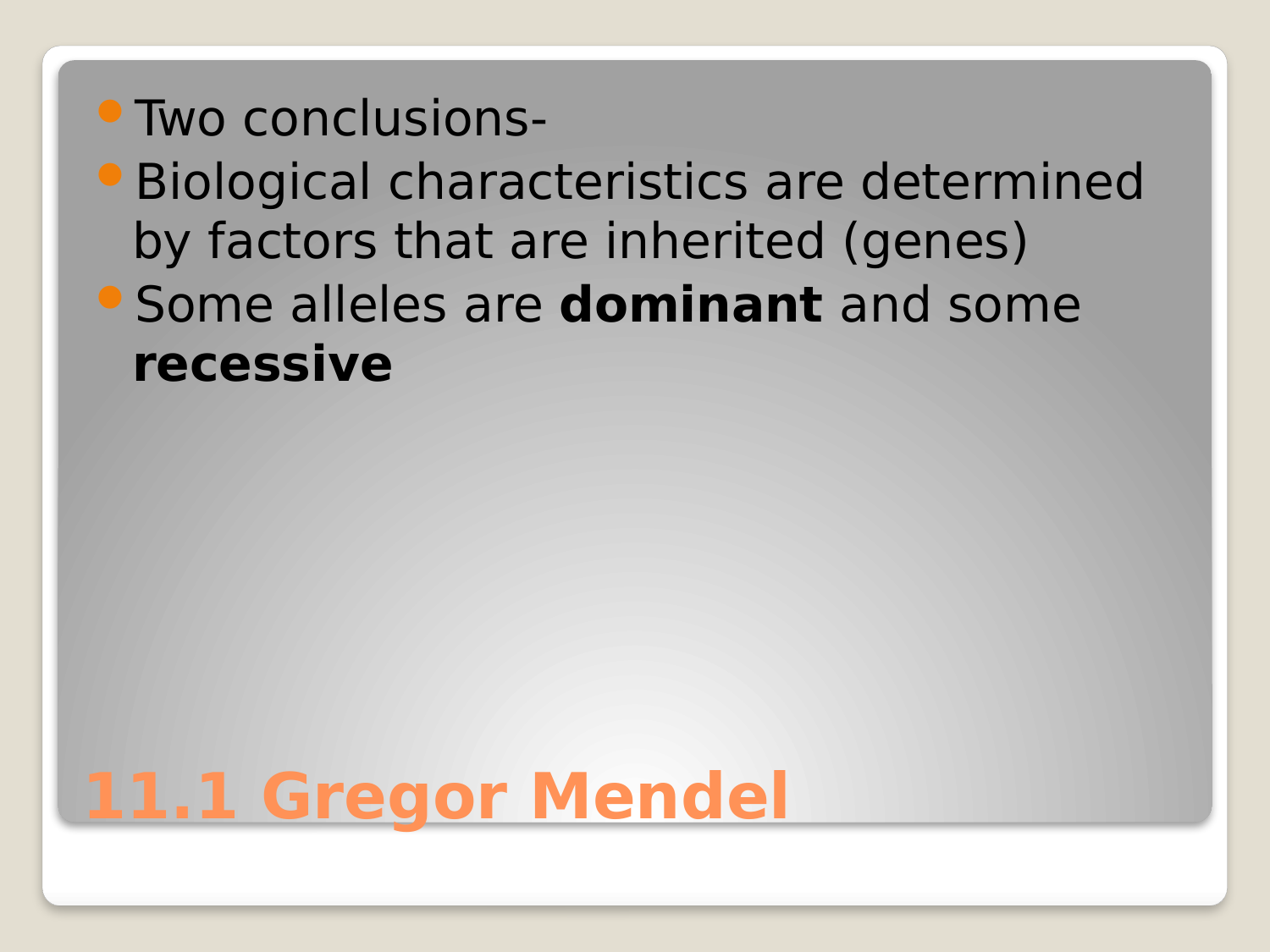

Two conclusions-
Biological characteristics are determined by factors that are inherited (genes)
Some alleles are dominant and some recessive
# 11.1 Gregor Mendel